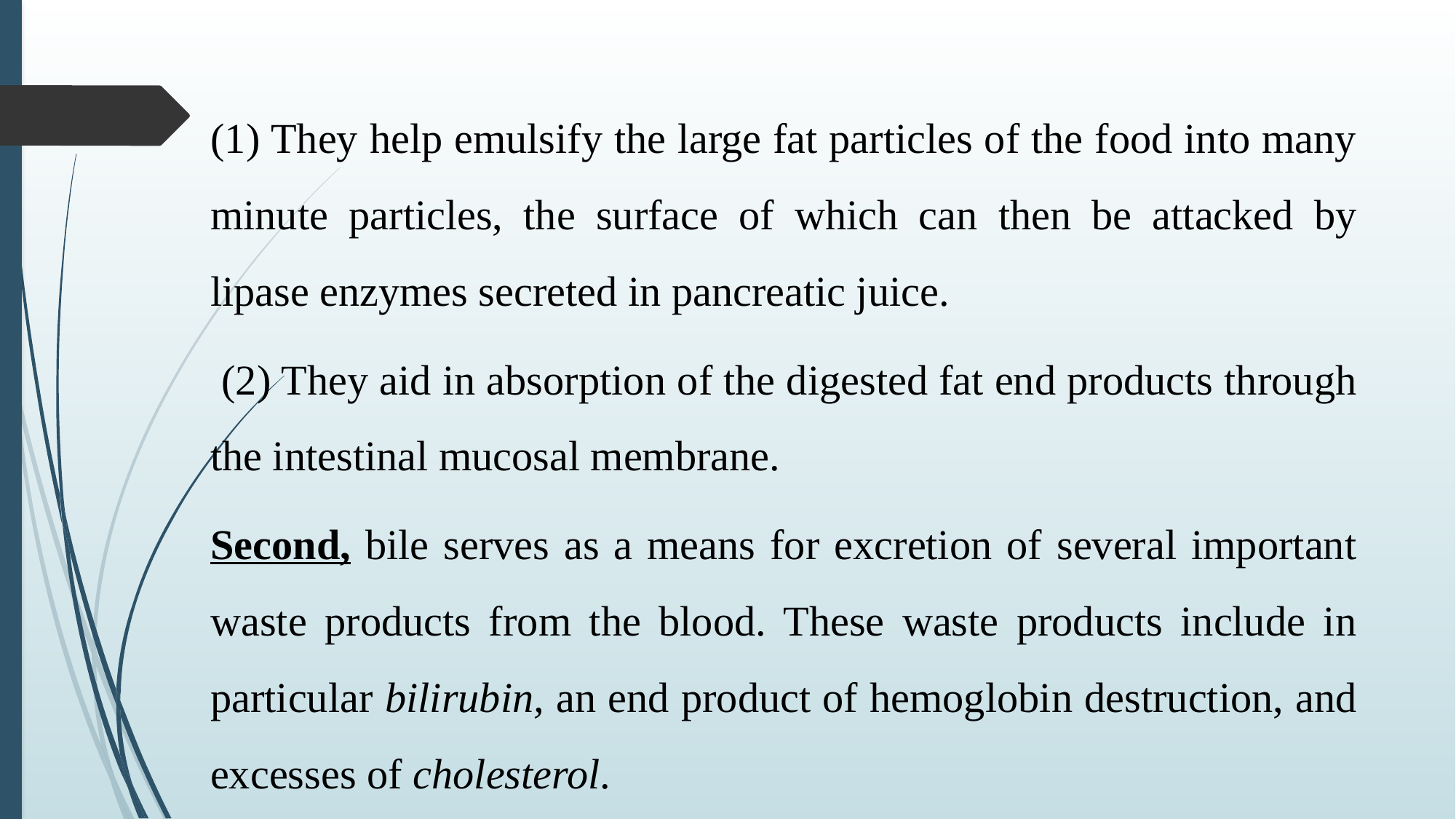

(1) They help emulsify the large fat particles of the food into many minute particles, the surface of which can then be attacked by lipase enzymes secreted in pancreatic juice.
 (2) They aid in absorption of the digested fat end products through the intestinal mucosal membrane.
Second, bile serves as a means for excretion of several important waste products from the blood. These waste products include in particular bilirubin, an end product of hemoglobin destruction, and excesses of cholesterol.